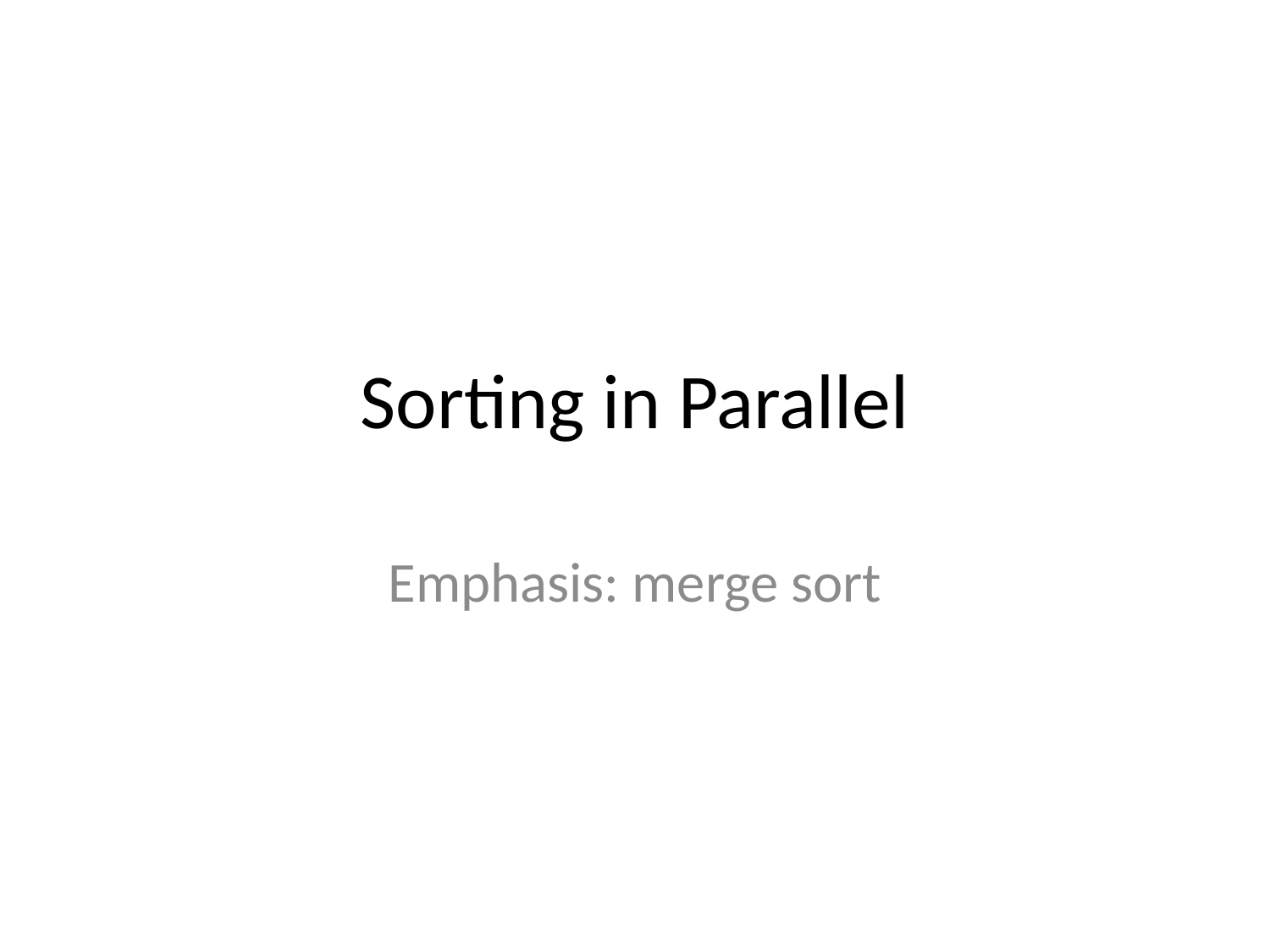

# Sorting in Parallel
Emphasis: merge sort